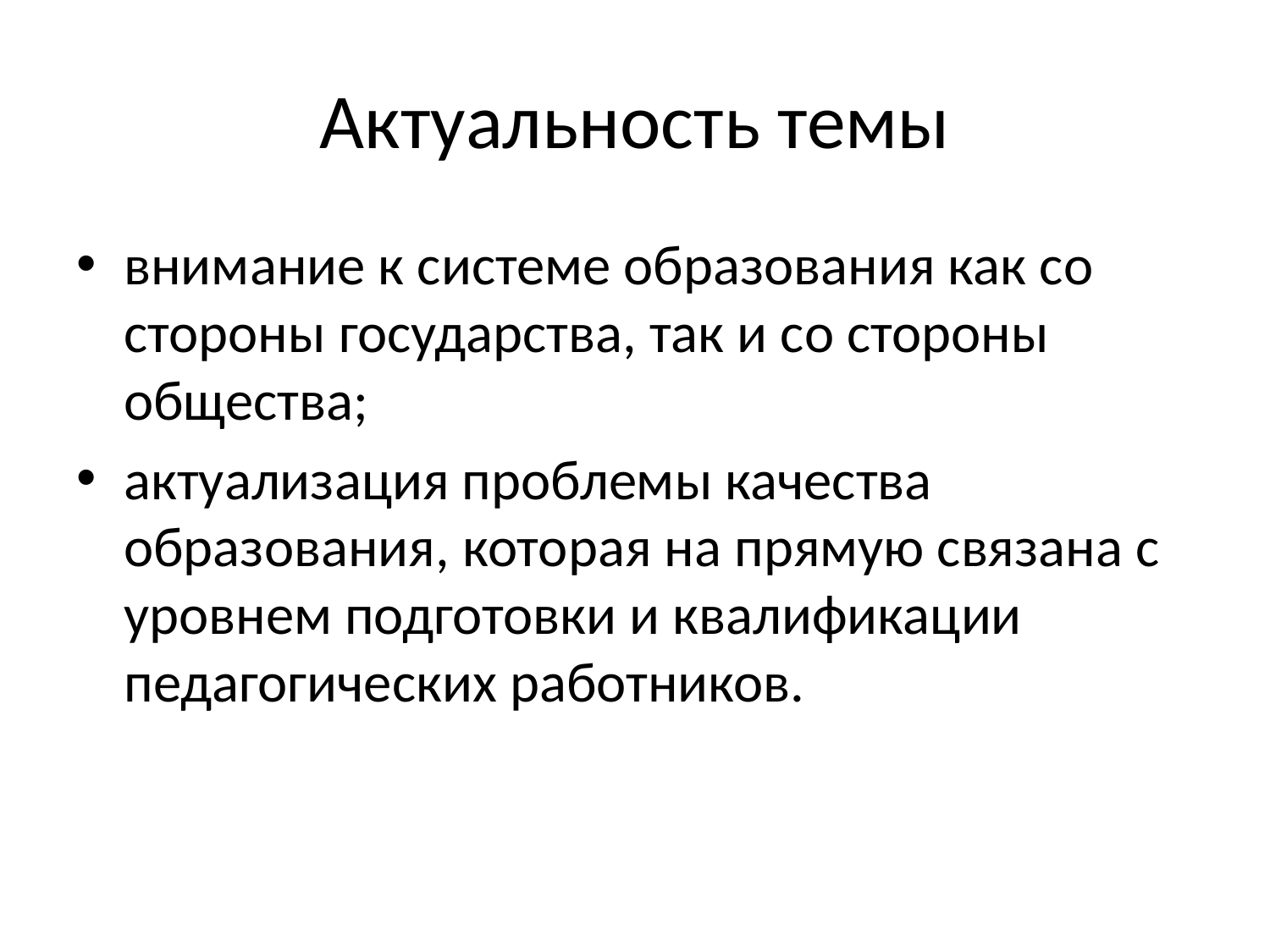

# Актуальность темы
внимание к системе образования как со стороны государства, так и со стороны общества;
актуализация проблемы качества образования, которая на прямую связана с уровнем подготовки и квалификации педагогических работников.